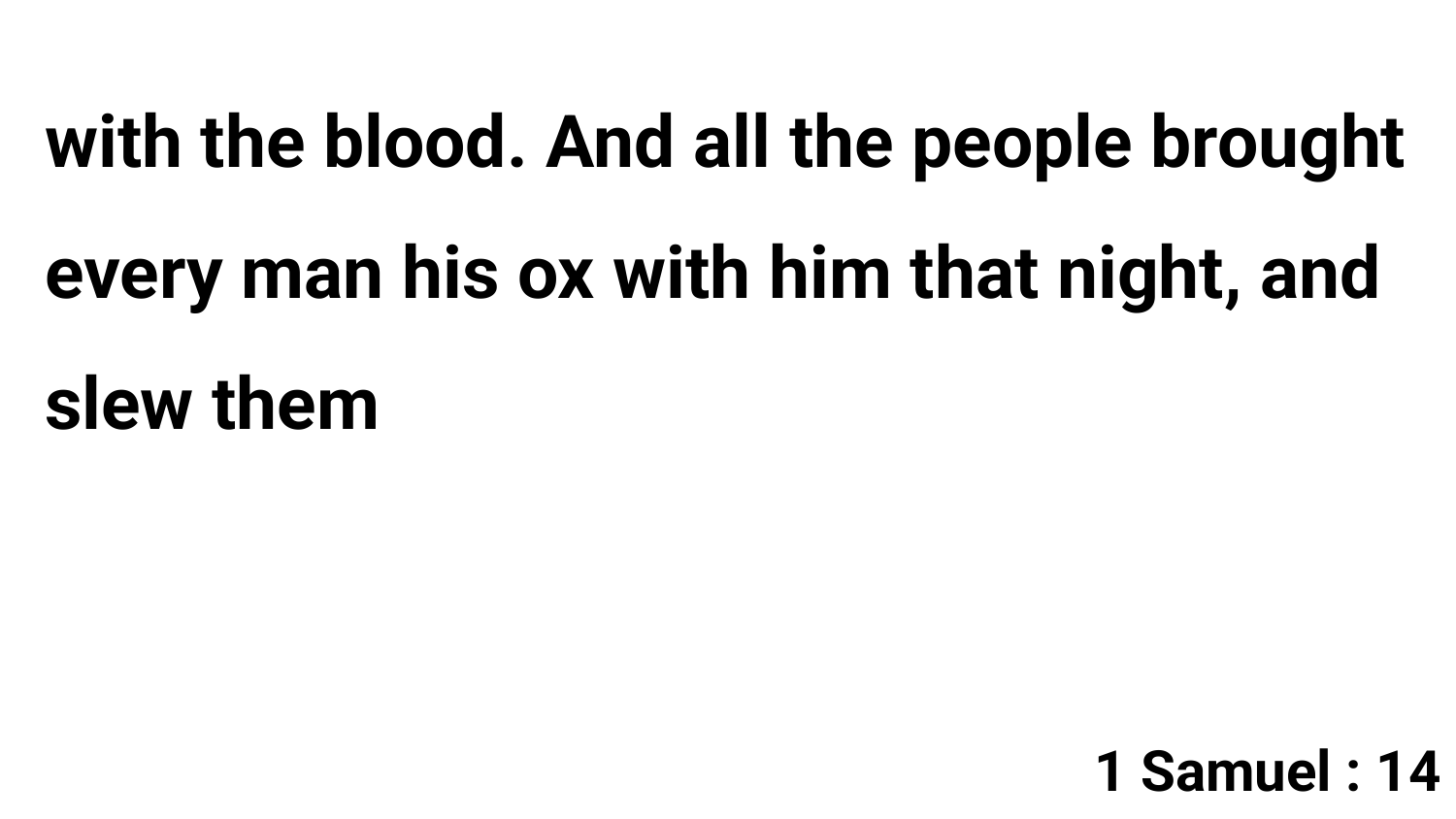

with the blood. And all the people brought every man his ox with him that night, and slew them
1 Samuel : 14